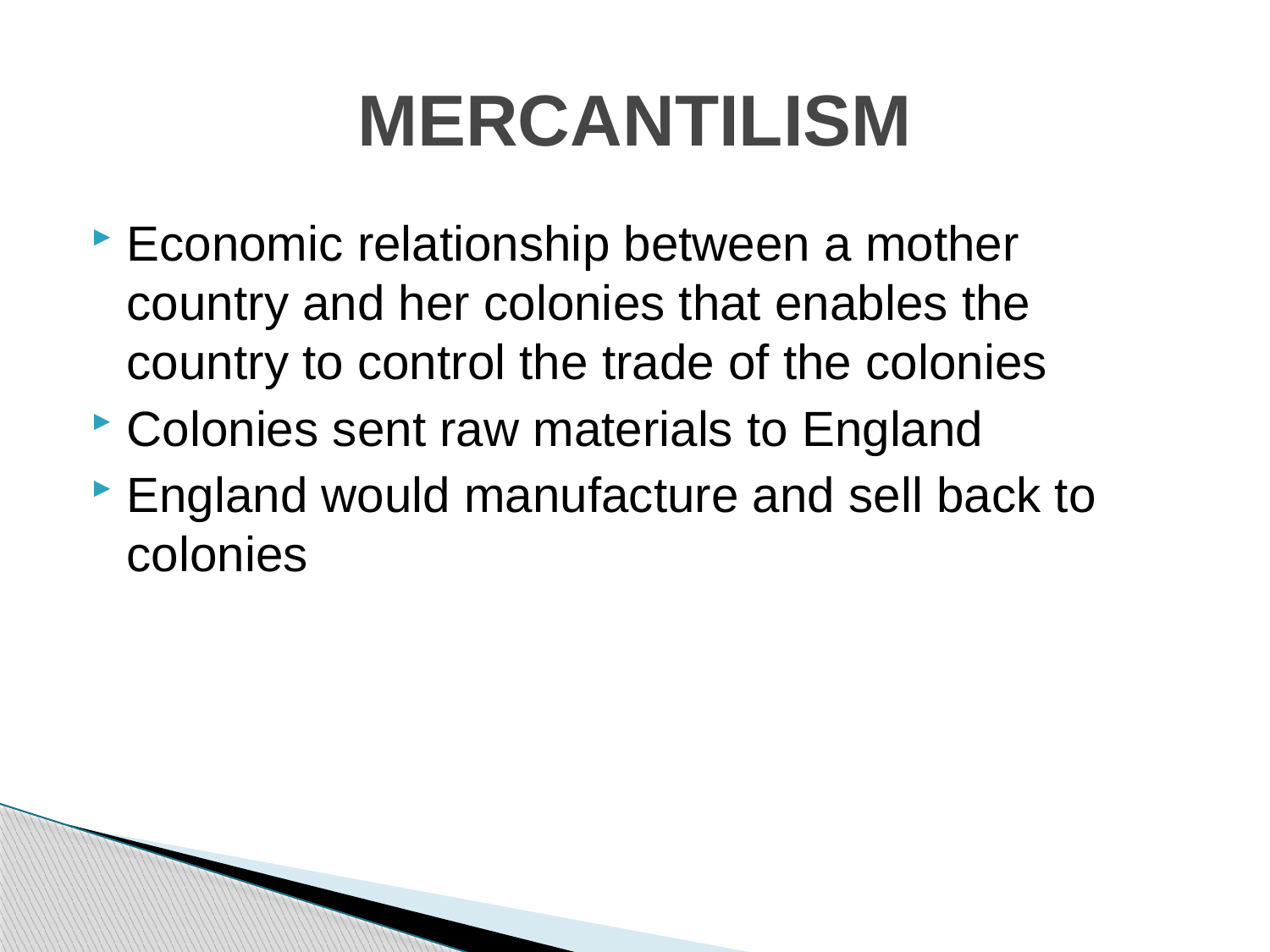

# MERCANTILISM
Economic relationship between a mother country and her colonies that enables the country to control the trade of the colonies
Colonies sent raw materials to England
England would manufacture and sell back to colonies